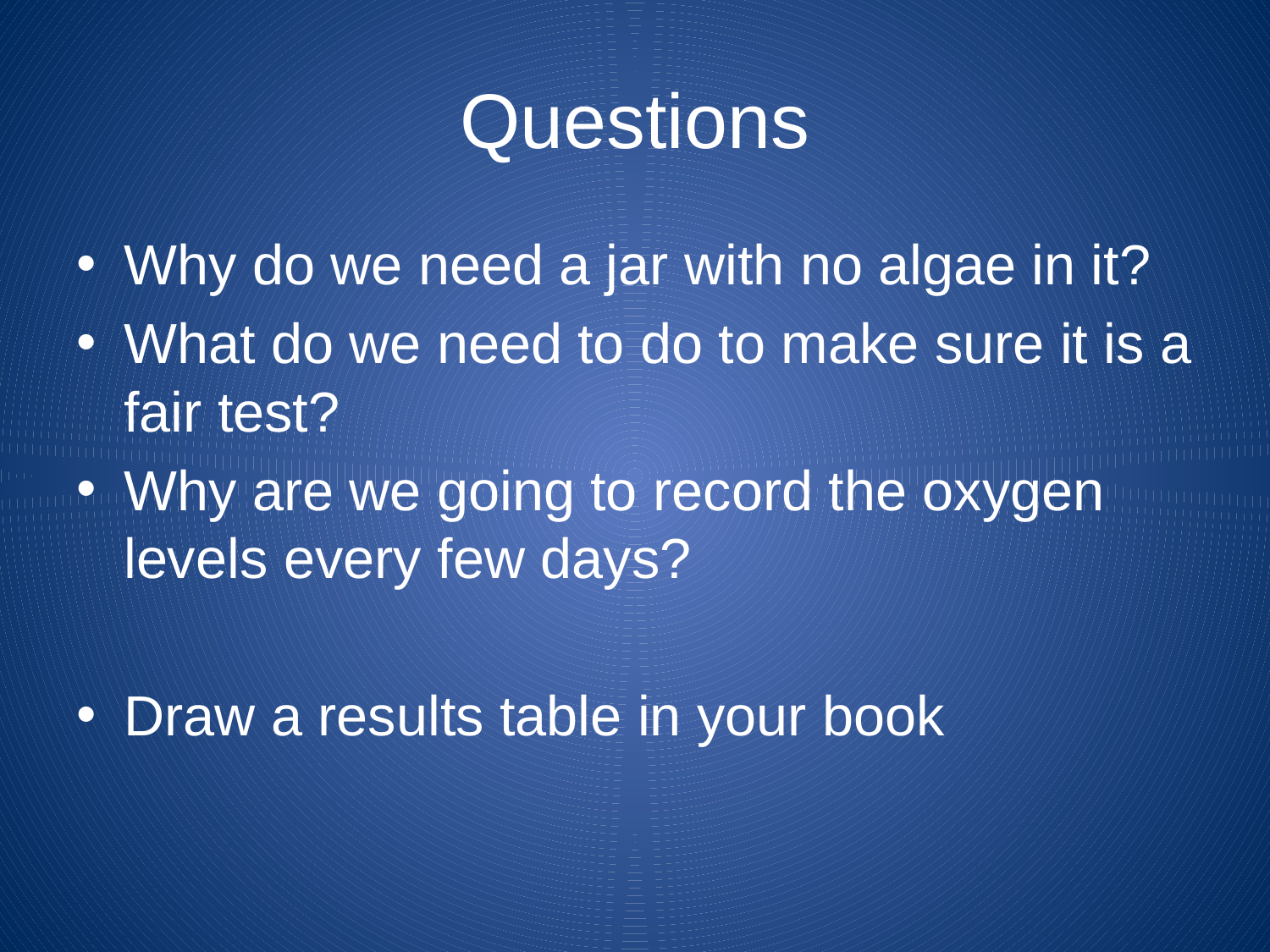

# Questions
Why do we need a jar with no algae in it?
What do we need to do to make sure it is a fair test?
Why are we going to record the oxygen levels every few days?

Draw a results table in your book